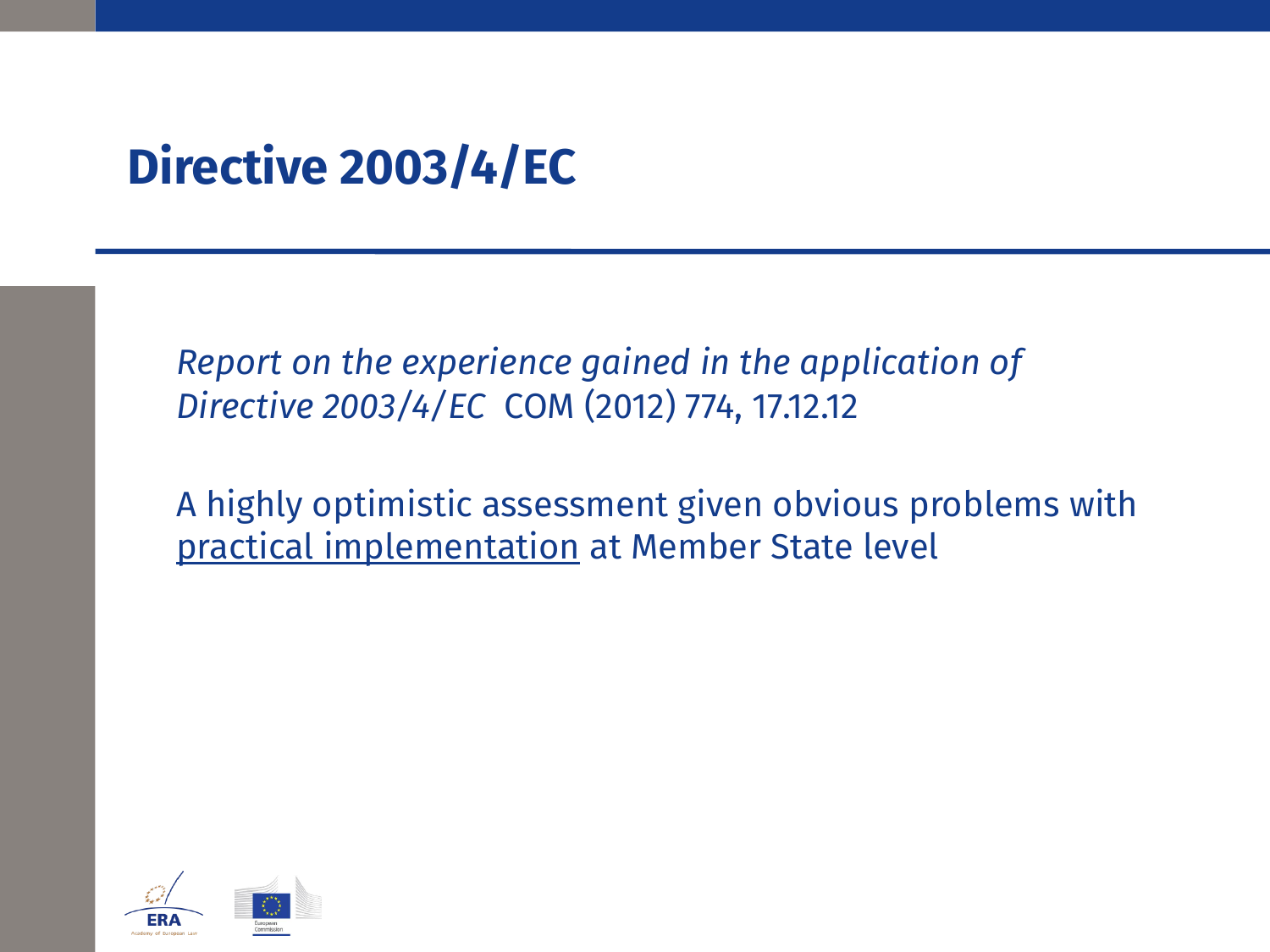

# Directive 2003/4/EC

	Report on the experience gained in the application of Directive 2003/4/EC  COM (2012) 774, 17.12.12

	A highly optimistic assessment given obvious problems with practical implementation at Member State level